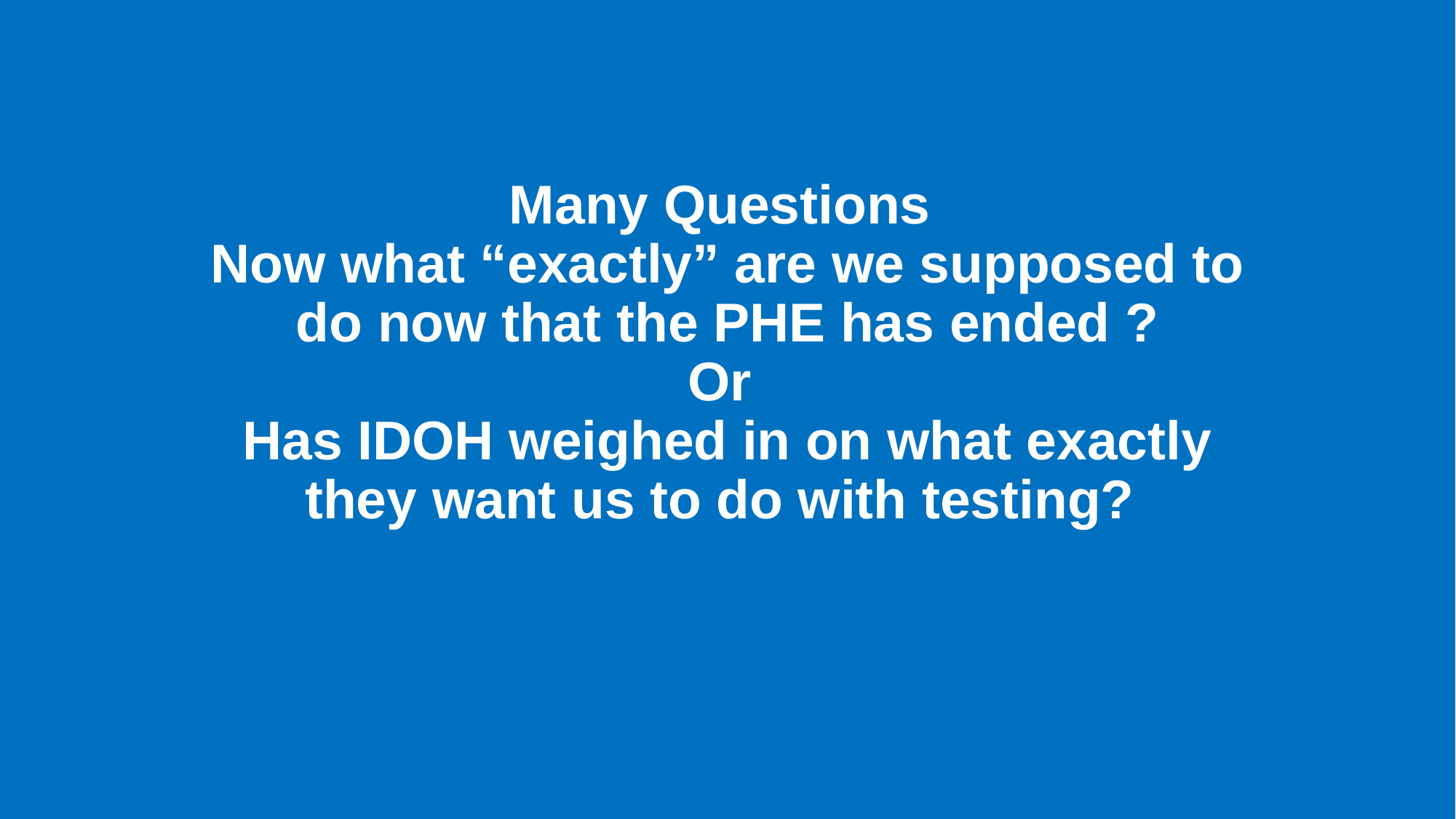

# Many Questions Now what “exactly” are we supposed to do now that the PHE has ended ? Or Has IDOH weighed in on what exactly they want us to do with testing?